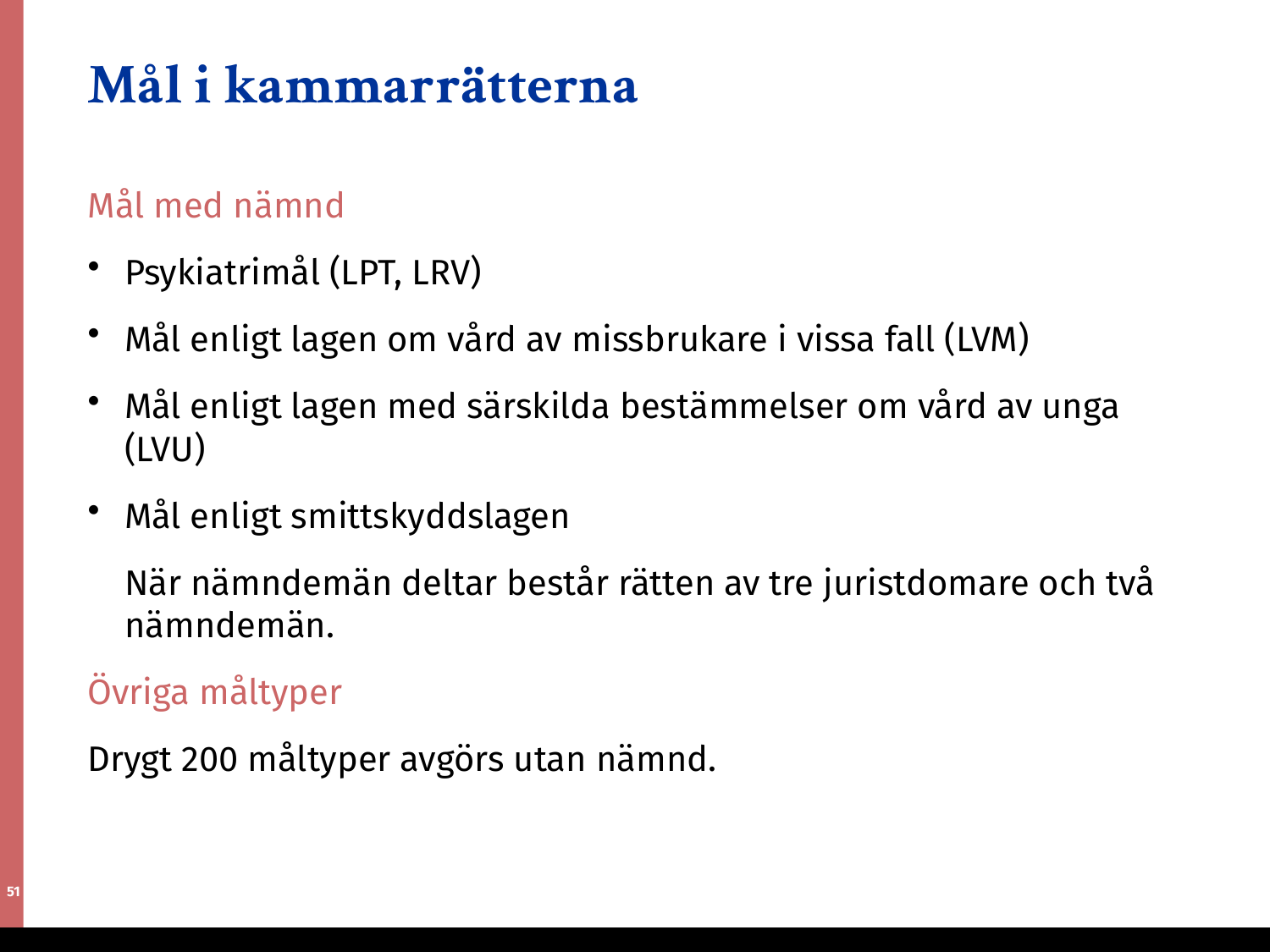

# Mål i kammarrätterna
Mål med nämnd
Psykiatrimål (LPT, LRV)
Mål enligt lagen om vård av missbrukare i vissa fall (LVM)
Mål enligt lagen med särskilda bestämmelser om vård av unga (LVU)
Mål enligt smittskyddslagen
	När nämndemän deltar består rätten av tre juristdomare och två nämndemän.
Övriga måltyper
Drygt 200 måltyper avgörs utan nämnd.